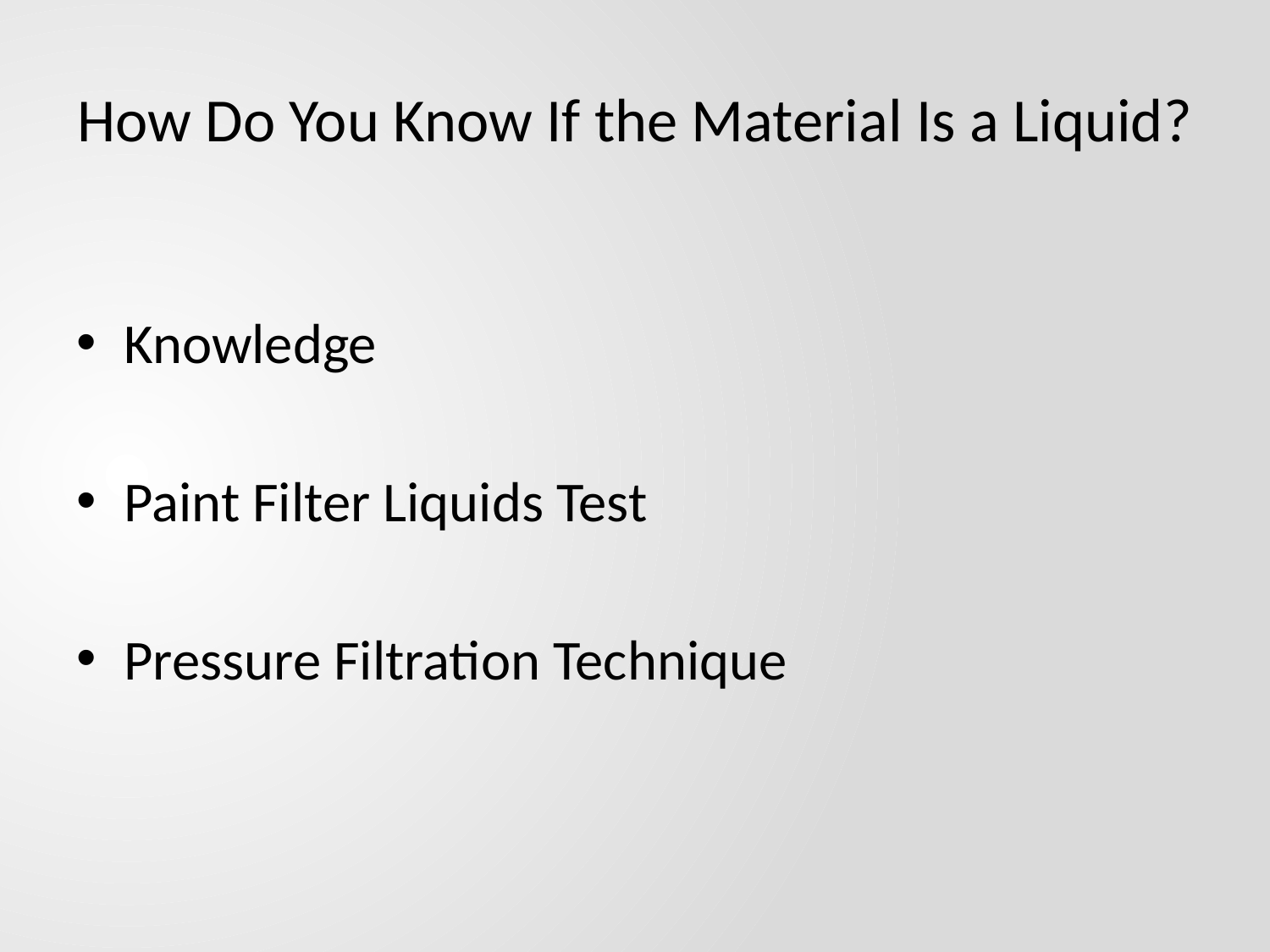

# How Do You Know If the Material Is a Liquid?

Knowledge

Paint Filter Liquids Test

Pressure Filtration Technique